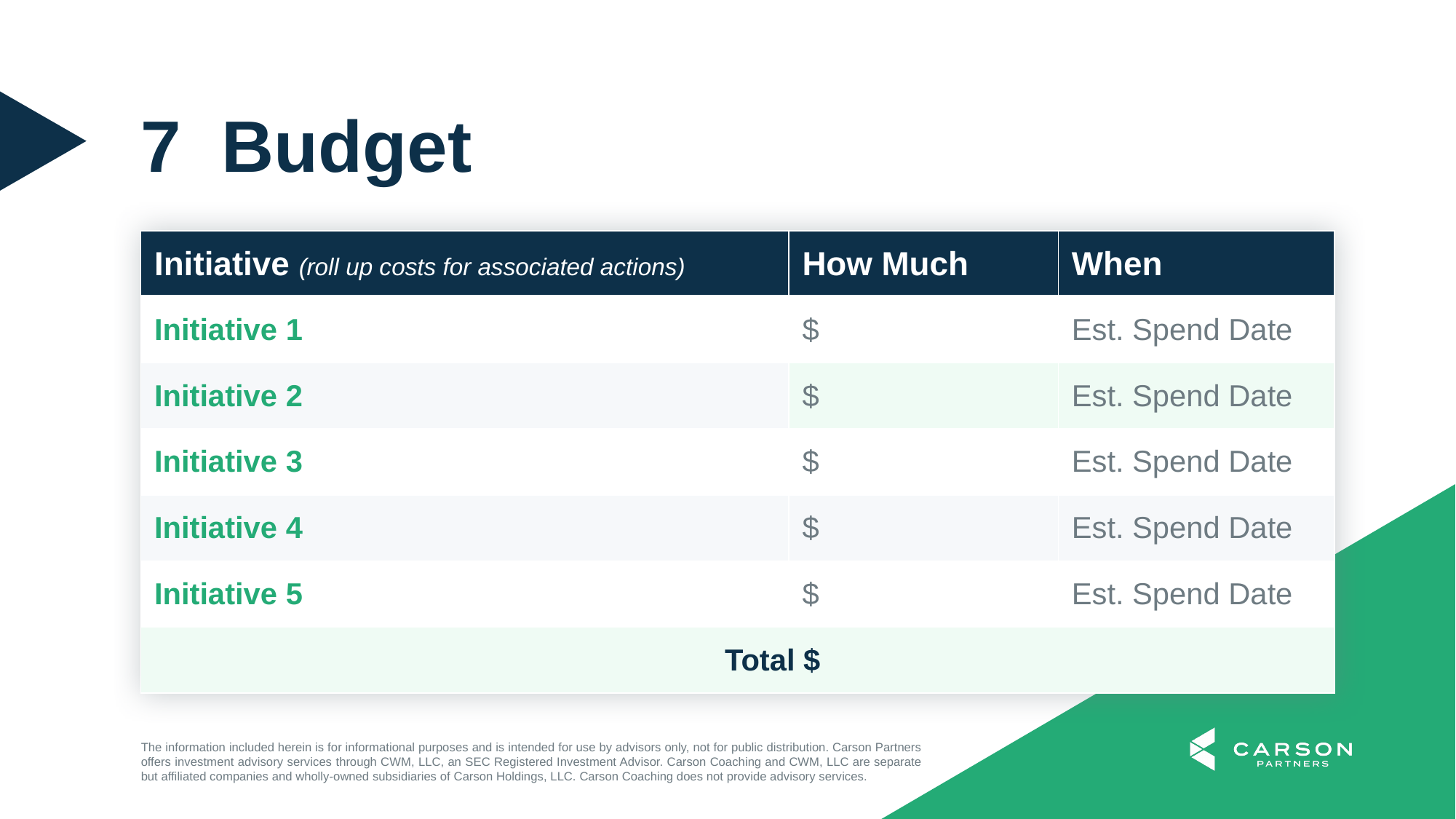

7  Budget
| Initiative (roll up costs for associated actions) | How Much | When |
| --- | --- | --- |
| Initiative 1 | $ | Est. Spend Date |
| Initiative 2 | $ | Est. Spend Date |
| Initiative 3 | $ | Est. Spend Date |
| Initiative 4 | $ | Est. Spend Date |
| Initiative 5 | $ | Est. Spend Date |
| Total $ |  |  |
The information included herein is for informational purposes and is intended for use by advisors only, not for public distribution. Carson Partners offers investment advisory services through CWM, LLC, an SEC Registered Investment Advisor. Carson Coaching and CWM, LLC are separate but affiliated companies and wholly-owned subsidiaries of Carson Holdings, LLC. Carson Coaching does not provide advisory services.